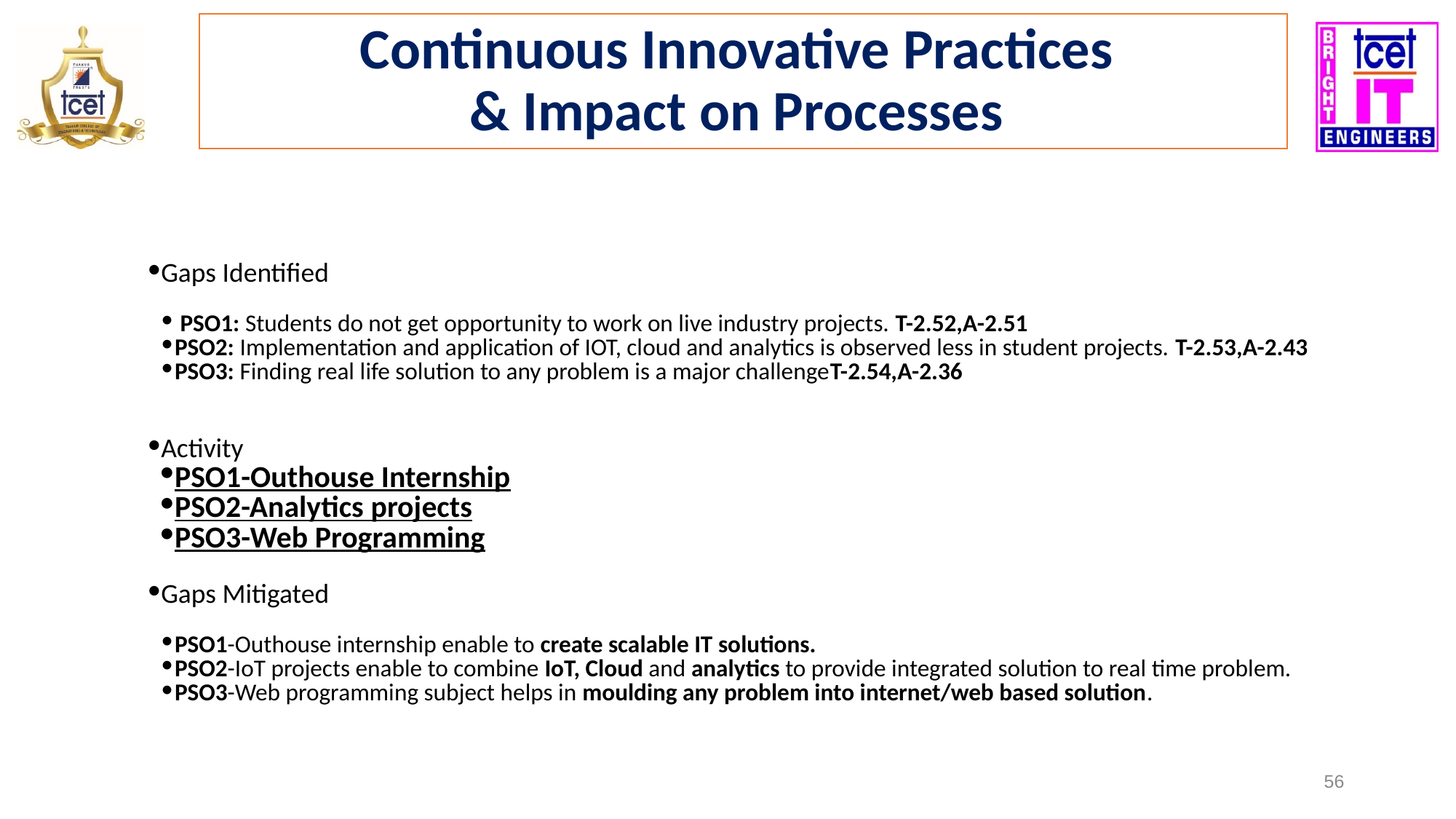

Continuous Innovative Practices
& Impact on Processes
Gaps Identified

 PSO1: Students do not get opportunity to work on live industry projects. T-2.52,A-2.51
PSO2: Implementation and application of IOT, cloud and analytics is observed less in student projects. T-2.53,A-2.43
PSO3: Finding real life solution to any problem is a major challengeT-2.54,A-2.36

Activity
PSO1-Outhouse Internship
PSO2-Analytics projects
PSO3-Web Programming

Gaps Mitigated

PSO1-Outhouse internship enable to create scalable IT solutions.
PSO2-IoT projects enable to combine IoT, Cloud and analytics to provide integrated solution to real time problem.
PSO3-Web programming subject helps in moulding any problem into internet/web based solution.
56